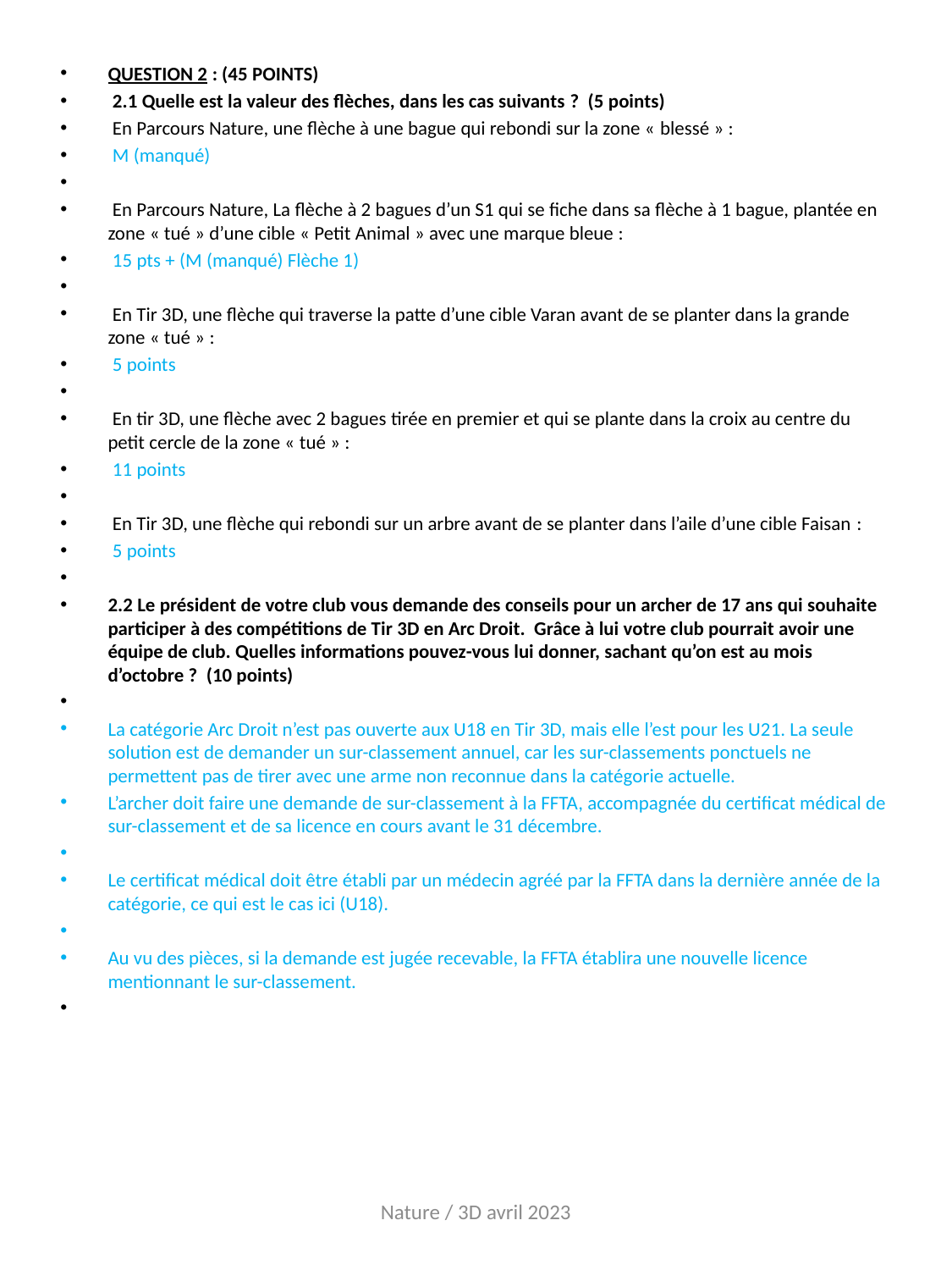

QUESTION 2 : (45 POINTS)
 2.1 Quelle est la valeur des flèches, dans les cas suivants ?  (5 points)
 En Parcours Nature, une flèche à une bague qui rebondi sur la zone « blessé » :
 M (manqué)

 En Parcours Nature, La flèche à 2 bagues d’un S1 qui se fiche dans sa flèche à 1 bague, plantée en zone « tué » d’une cible « Petit Animal » avec une marque bleue :
 15 pts + (M (manqué) Flèche 1)

 En Tir 3D, une flèche qui traverse la patte d’une cible Varan avant de se planter dans la grande zone « tué » :
 5 points

 En tir 3D, une flèche avec 2 bagues tirée en premier et qui se plante dans la croix au centre du petit cercle de la zone « tué » :
 11 points

 En Tir 3D, une flèche qui rebondi sur un arbre avant de se planter dans l’aile d’une cible Faisan :
 5 points

2.2 Le président de votre club vous demande des conseils pour un archer de 17 ans qui souhaite participer à des compétitions de Tir 3D en Arc Droit.  Grâce à lui votre club pourrait avoir une équipe de club. Quelles informations pouvez-vous lui donner, sachant qu’on est au mois d’octobre ?  (10 points)

La catégorie Arc Droit n’est pas ouverte aux U18 en Tir 3D, mais elle l’est pour les U21. La seule solution est de demander un sur-classement annuel, car les sur-classements ponctuels ne permettent pas de tirer avec une arme non reconnue dans la catégorie actuelle.
L’archer doit faire une demande de sur-classement à la FFTA, accompagnée du certificat médical de sur-classement et de sa licence en cours avant le 31 décembre.

Le certificat médical doit être établi par un médecin agréé par la FFTA dans la dernière année de la catégorie, ce qui est le cas ici (U18).

Au vu des pièces, si la demande est jugée recevable, la FFTA établira une nouvelle licence mentionnant le sur-classement.

Nature / 3D avril 2023